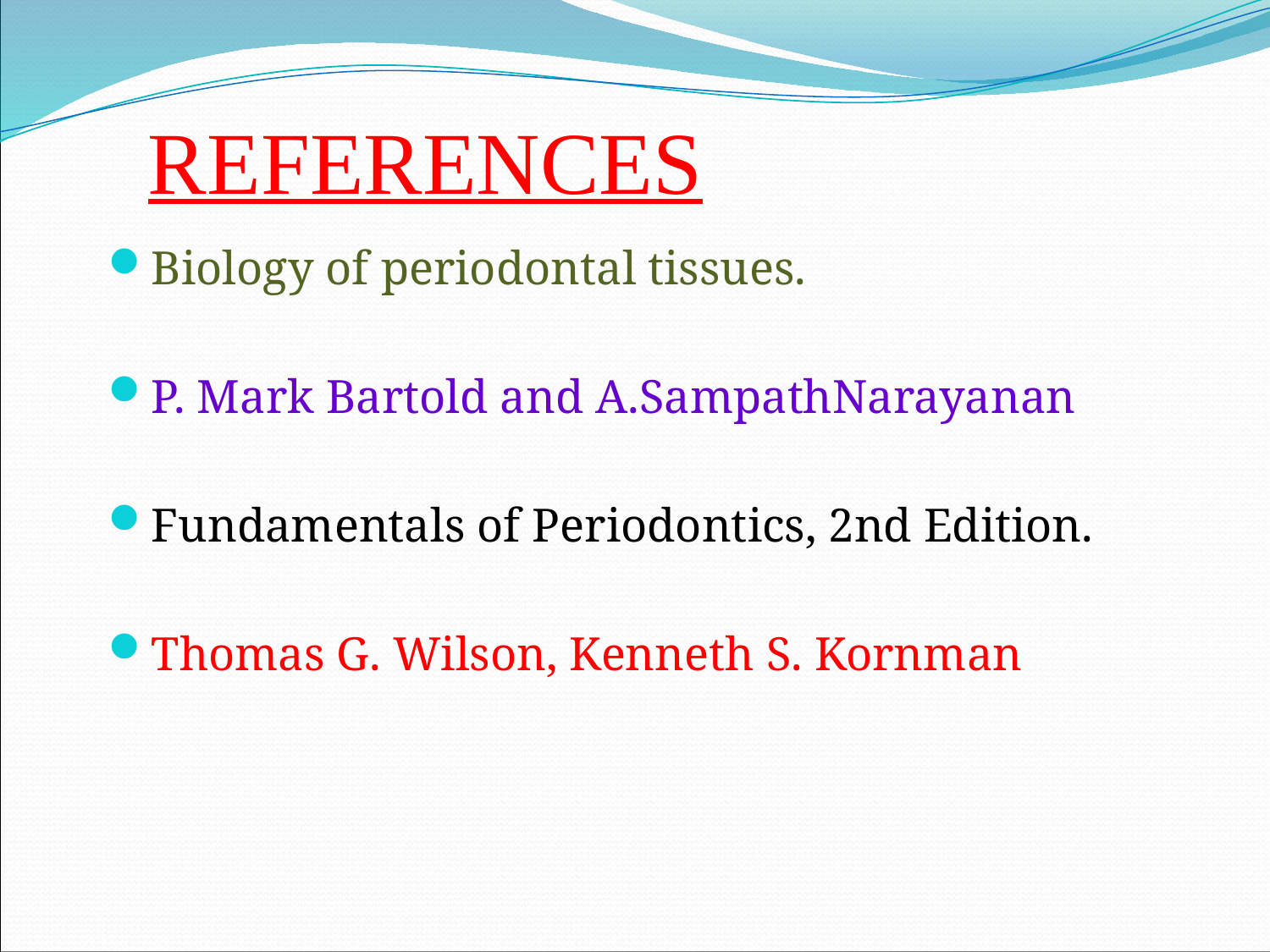

# REFERENCES
Biology of periodontal tissues.

P. Mark Bartold and A.SampathNarayanan

Fundamentals of Periodontics, 2nd Edition.

Thomas G. Wilson, Kenneth S. Kornman